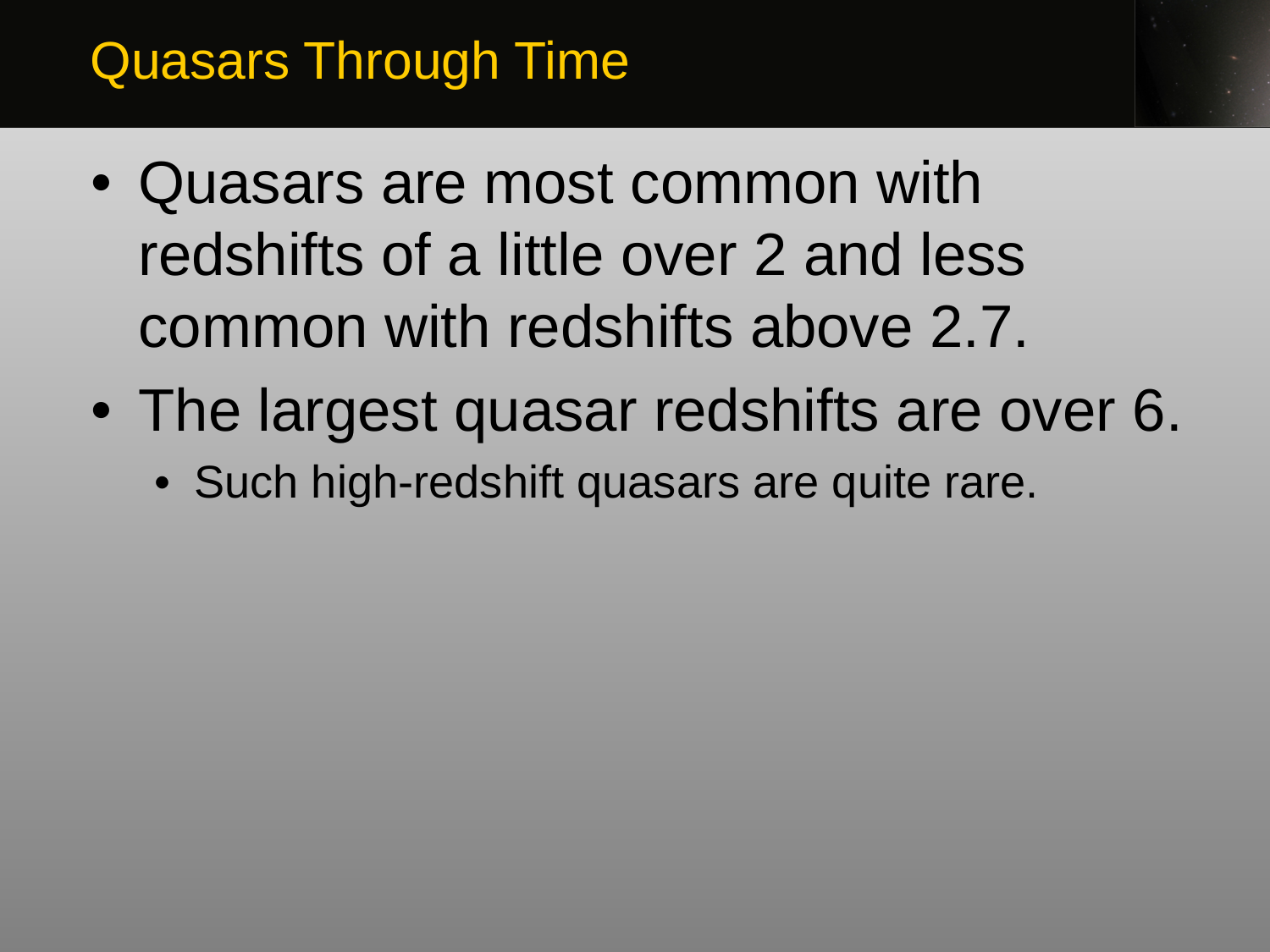

Quasars Through Time
Quasars are most common with redshifts of a little over 2 and less common with redshifts above 2.7.
The largest quasar redshifts are over 6.
Such high-redshift quasars are quite rare.